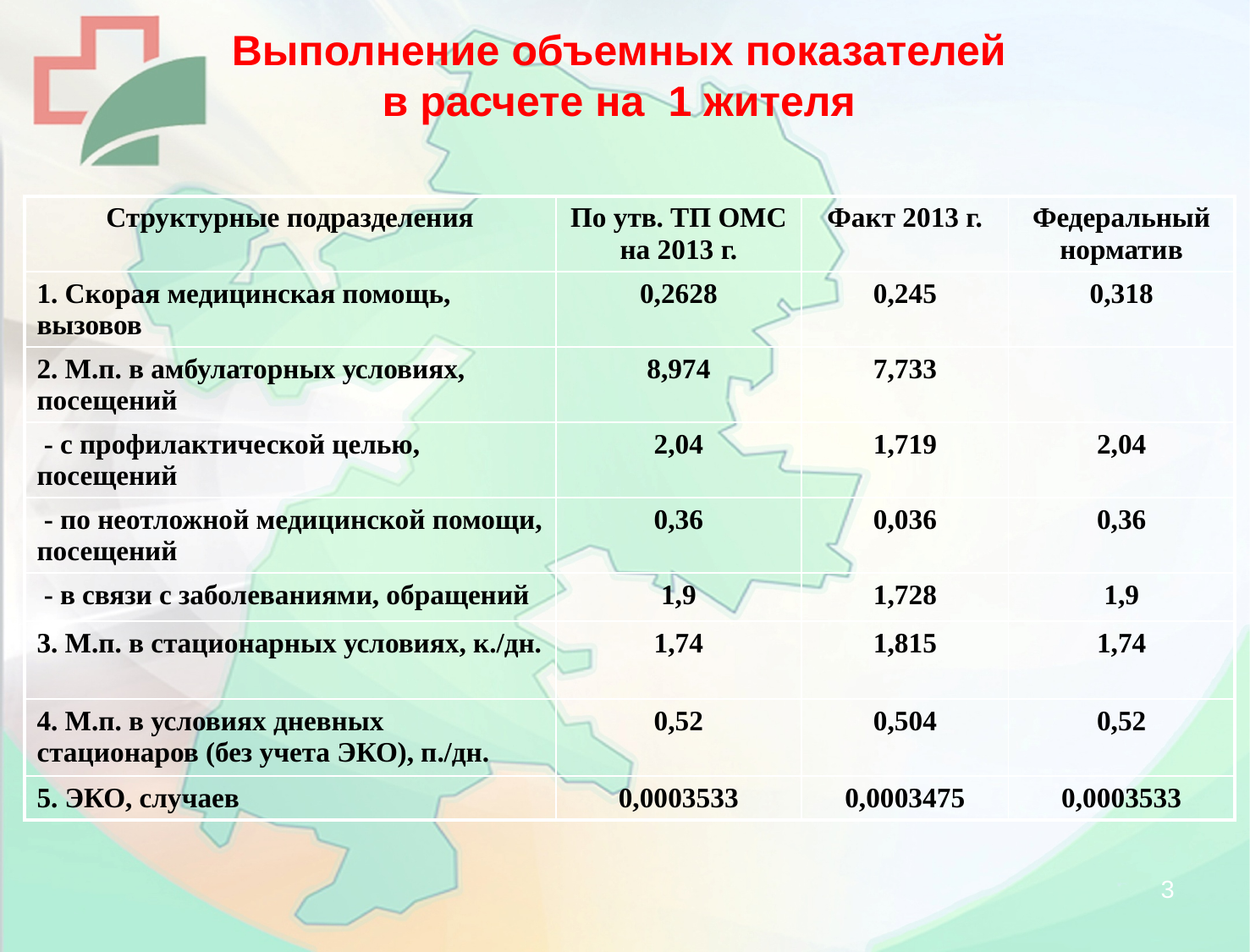

# Выполнение объемных показателей в расчете на  1 жителя
| Структурные подразделения | По утв. ТП ОМС на 2013 г. | Факт 2013 г. | Федеральный норматив |
| --- | --- | --- | --- |
| 1. Скорая медицинская помощь, вызовов | 0,2628 | 0,245 | 0,318 |
| 2. М.п. в амбулаторных условиях, посещений | 8,974 | 7,733 |  |
| - с профилактической целью, посещений | 2,04 | 1,719 | 2,04 |
| - по неотложной медицинской помощи, посещений | 0,36 | 0,036 | 0,36 |
| - в связи с заболеваниями, обращений | 1,9 | 1,728 | 1,9 |
| 3. М.п. в стационарных условиях, к./дн. | 1,74 | 1,815 | 1,74 |
| 4. М.п. в условиях дневных стационаров (без учета ЭКО), п./дн. | 0,52 | 0,504 | 0,52 |
| 5. ЭКО, случаев | 0,0003533 | 0,0003475 | 0,0003533 |
3